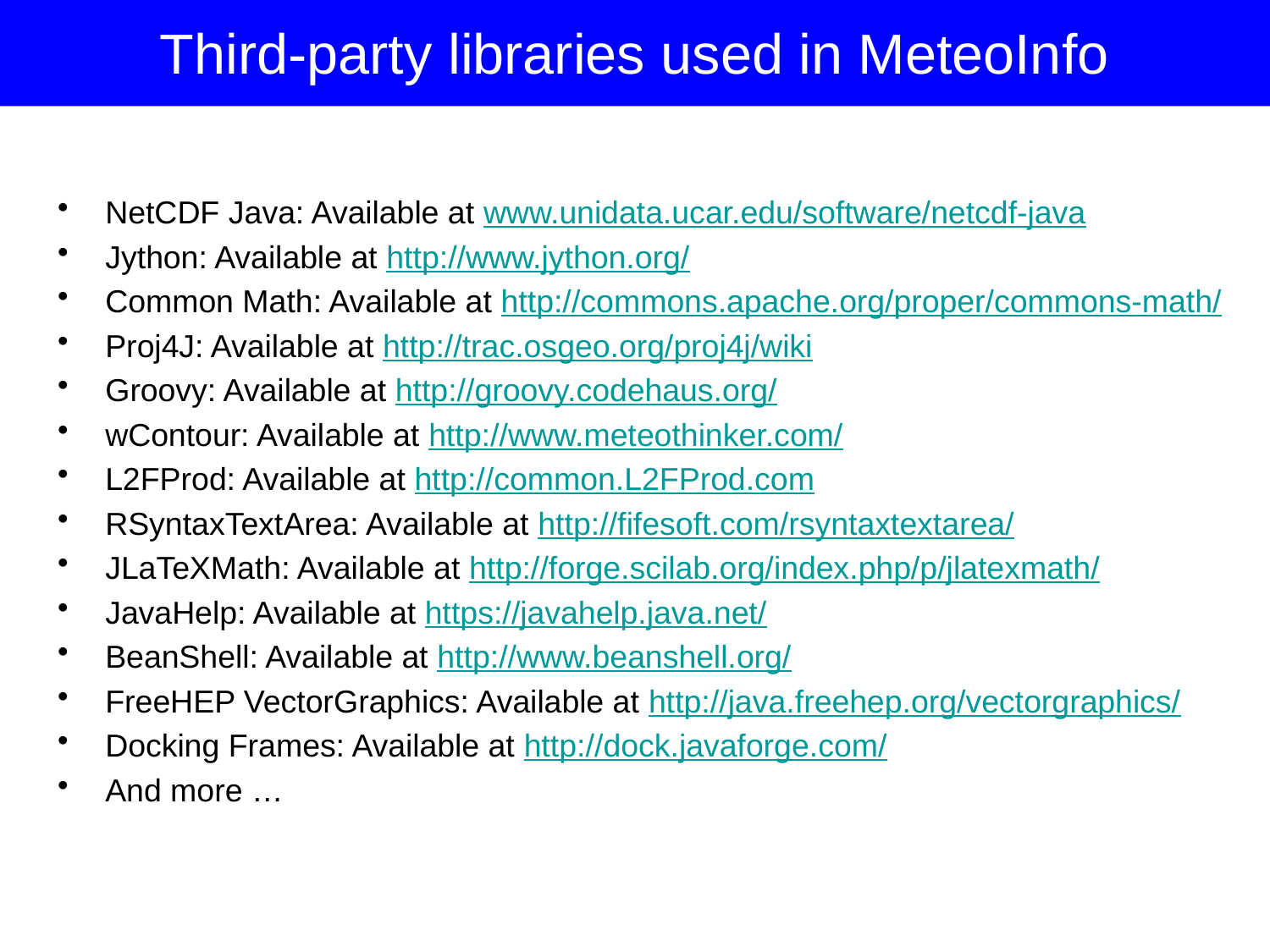

Third-party libraries used in MeteoInfo
NetCDF Java: Available at www.unidata.ucar.edu/software/netcdf-java
Jython: Available at http://www.jython.org/
Common Math: Available at http://commons.apache.org/proper/commons-math/
Proj4J: Available at http://trac.osgeo.org/proj4j/wiki
Groovy: Available at http://groovy.codehaus.org/
wContour: Available at http://www.meteothinker.com/
L2FProd: Available at http://common.L2FProd.com
RSyntaxTextArea: Available at http://fifesoft.com/rsyntaxtextarea/
JLaTeXMath: Available at http://forge.scilab.org/index.php/p/jlatexmath/
JavaHelp: Available at https://javahelp.java.net/
BeanShell: Available at http://www.beanshell.org/
FreeHEP VectorGraphics: Available at http://java.freehep.org/vectorgraphics/
Docking Frames: Available at http://dock.javaforge.com/
And more …